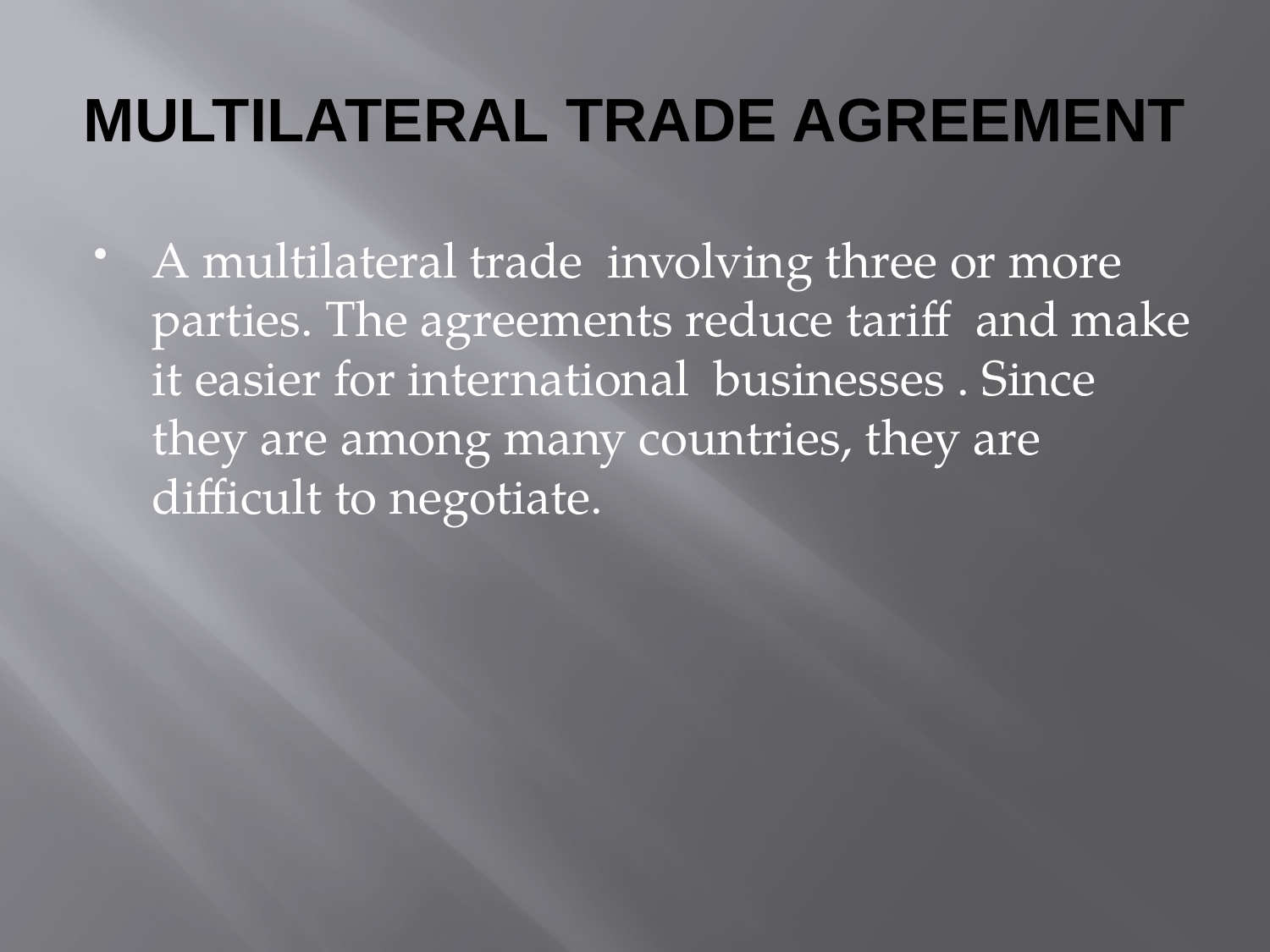

# MULTILATERAL TRADE AGREEMENT
A multilateral trade  involving three or more parties. The agreements reduce tariff  and make it easier for international  businesses . Since they are among many countries, they are difficult to negotiate.